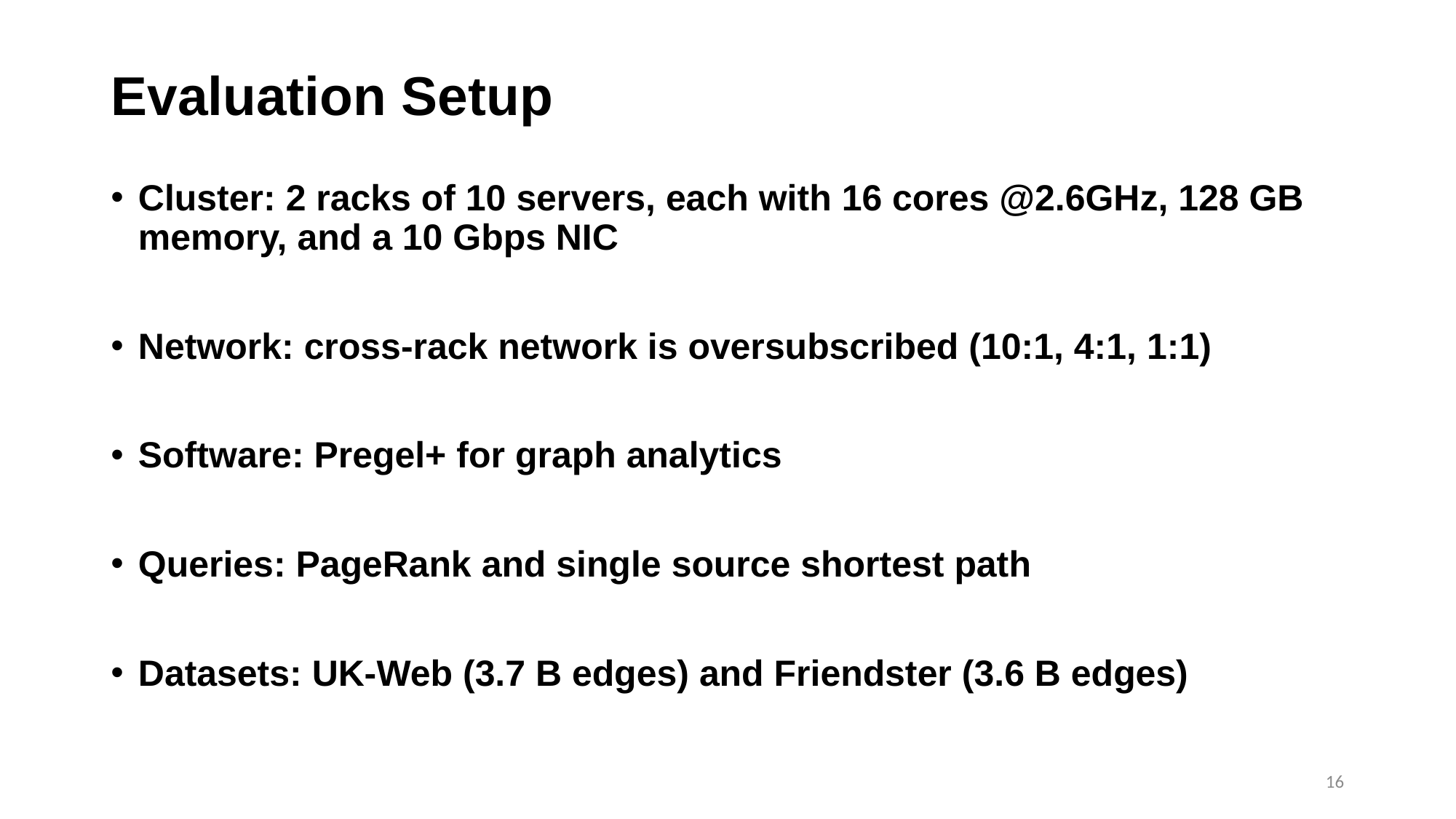

# Evaluation Setup
Cluster: 2 racks of 10 servers, each with 16 cores @2.6GHz, 128 GB memory, and a 10 Gbps NIC

Network: cross-rack network is oversubscribed (10:1, 4:1, 1:1)

Software: Pregel+ for graph analytics

Queries: PageRank and single source shortest path

Datasets: UK-Web (3.7 B edges) and Friendster (3.6 B edges)
16